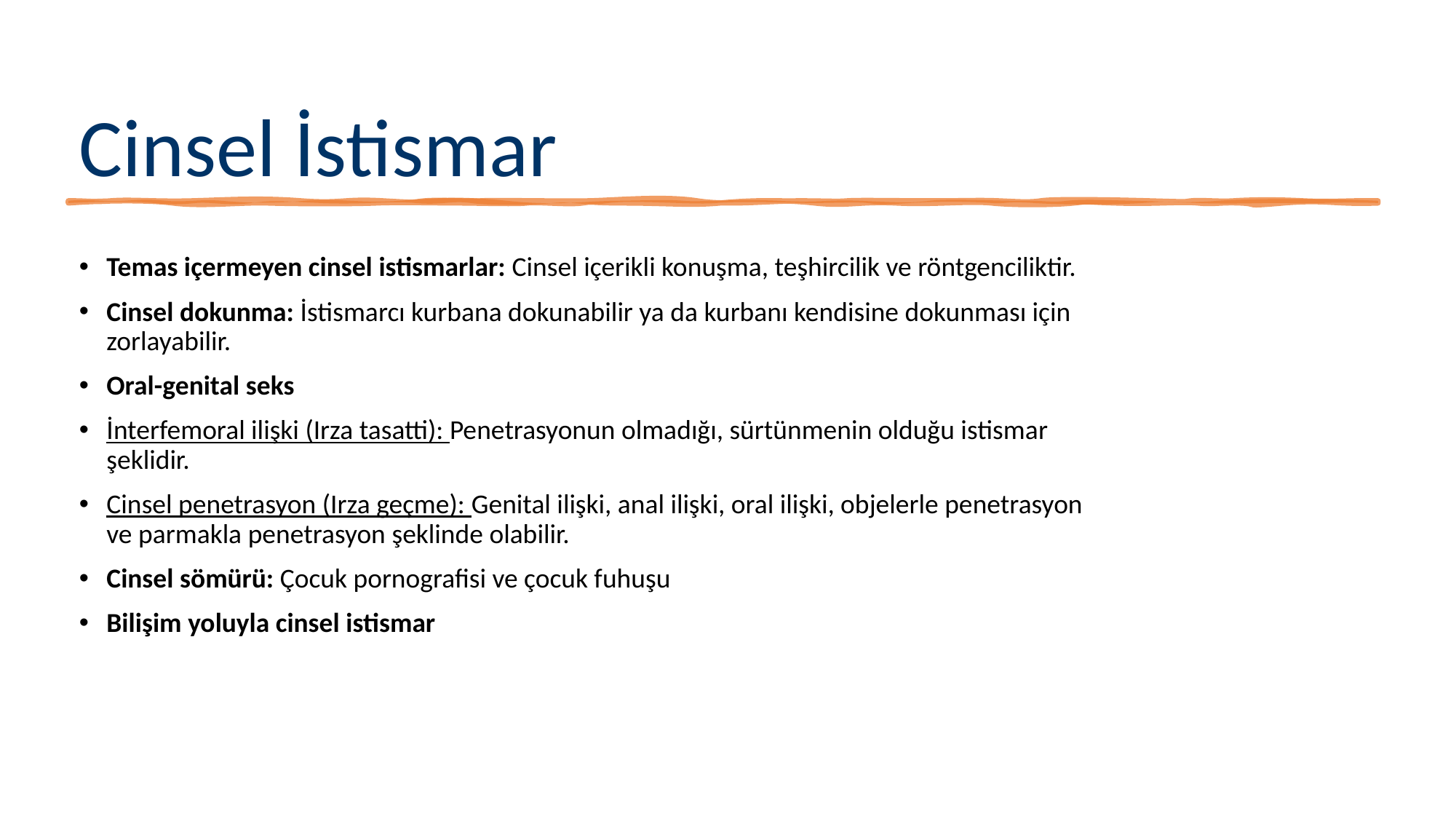

# Cinsel İstismar

Temas içermeyen cinsel istismarlar: Cinsel içerikli konuşma, teşhircilik ve röntgenciliktir.
Cinsel dokunma: İstismarcı kurbana dokunabilir ya da kurbanı kendisine dokunması için zorlayabilir.
Oral-genital seks
İnterfemoral ilişki (Irza tasatti): Penetrasyonun olmadığı, sürtünmenin olduğu istismar şeklidir.
Cinsel penetrasyon (Irza geçme): Genital ilişki, anal ilişki, oral ilişki, objelerle penetrasyon ve parmakla penetrasyon şeklinde olabilir.
Cinsel sömürü: Çocuk pornografisi ve çocuk fuhuşu
Bilişim yoluyla cinsel istismar

21